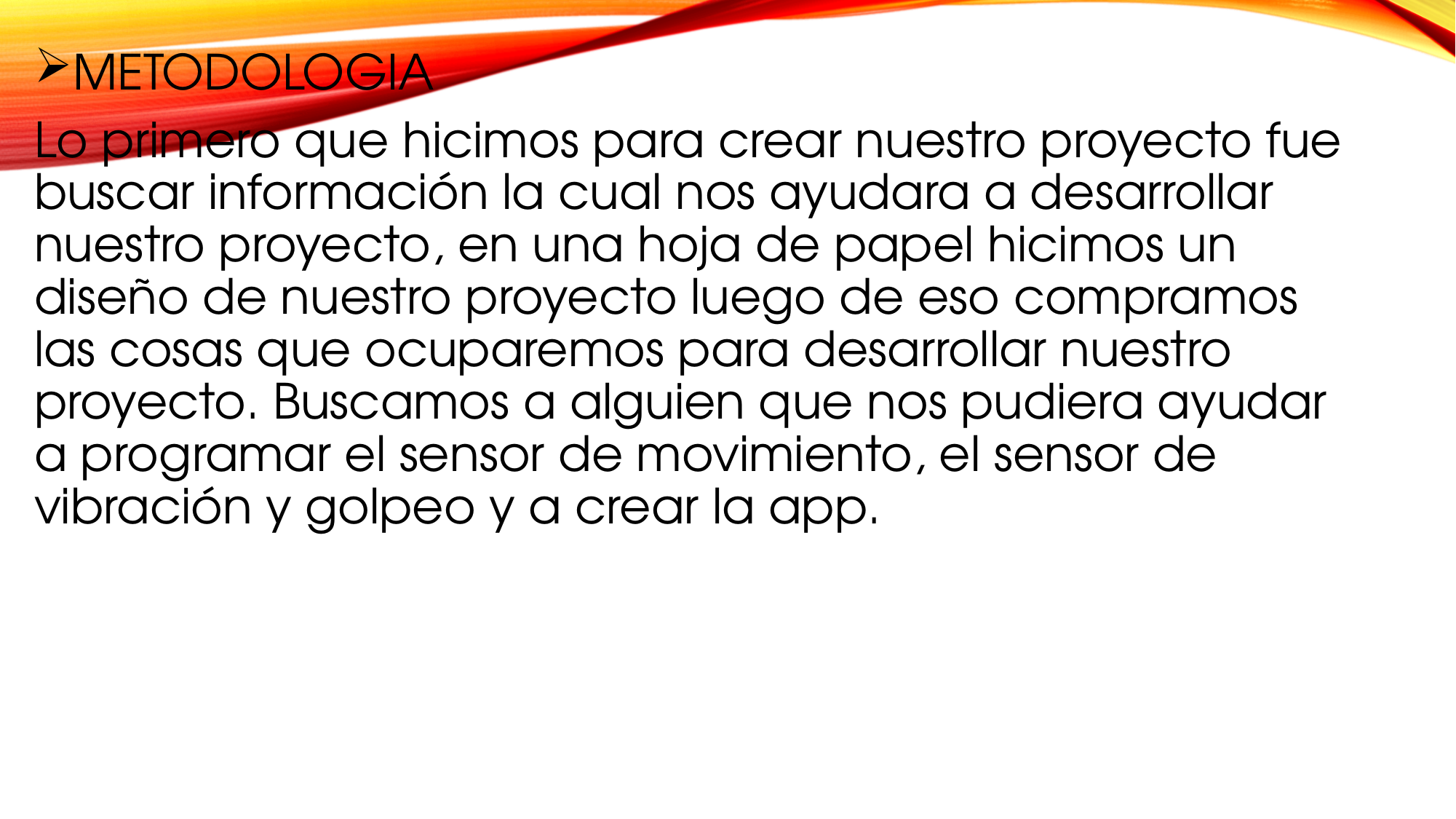

METODOLOGIA
Lo primero que hicimos para crear nuestro proyecto fue buscar información la cual nos ayudara a desarrollar nuestro proyecto, en una hoja de papel hicimos un diseño de nuestro proyecto luego de eso compramos las cosas que ocuparemos para desarrollar nuestro proyecto. Buscamos a alguien que nos pudiera ayudar a programar el sensor de movimiento, el sensor de vibración y golpeo y a crear la app.